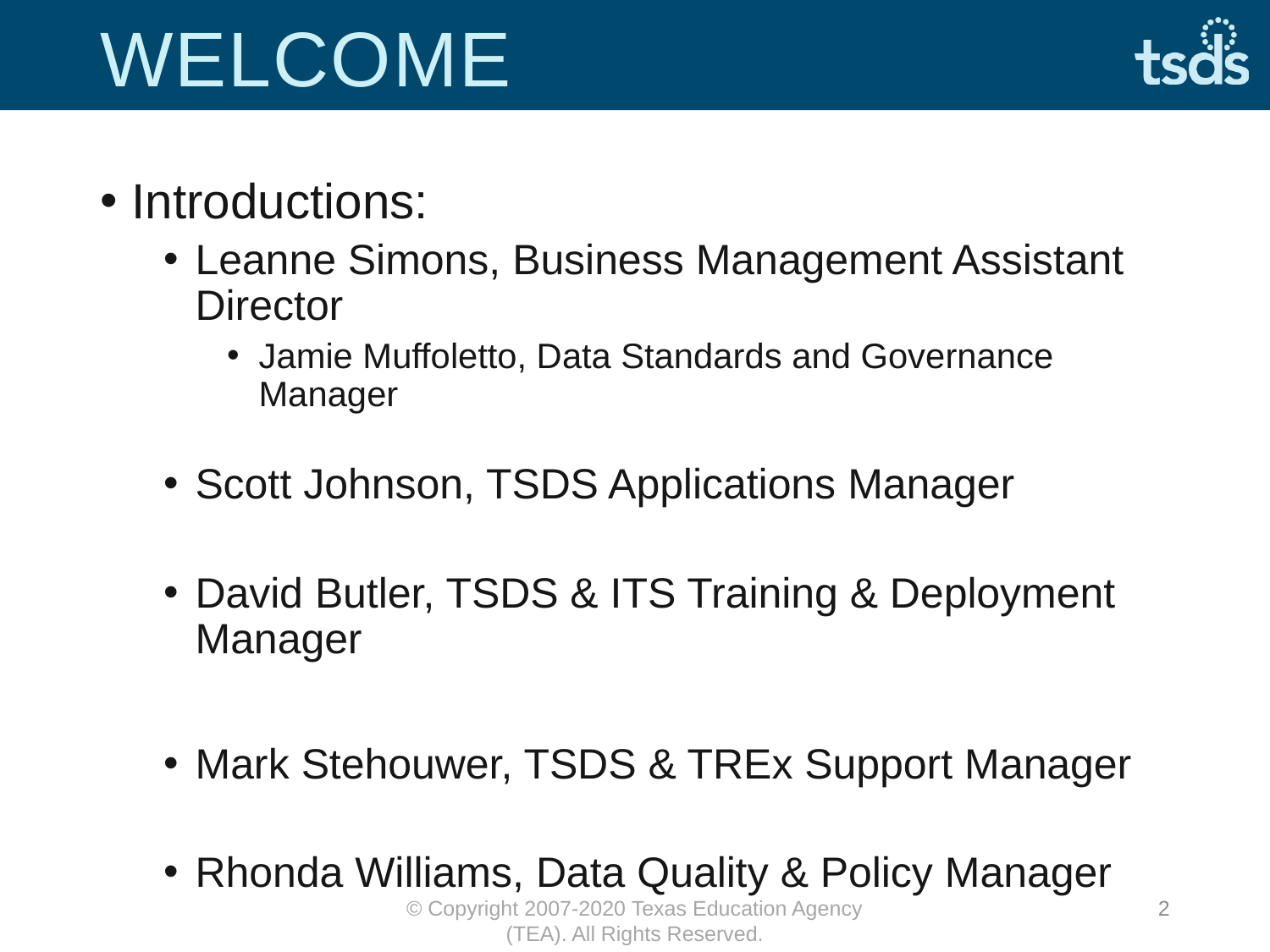

# Welcome
Introductions:
Leanne Simons, Business Management Assistant Director
Jamie Muffoletto, Data Standards and Governance Manager

Scott Johnson, TSDS Applications Manager

David Butler, TSDS & ITS Training & Deployment Manager

Mark Stehouwer, TSDS & TREx Support Manager

Rhonda Williams, Data Quality & Policy Manager
2